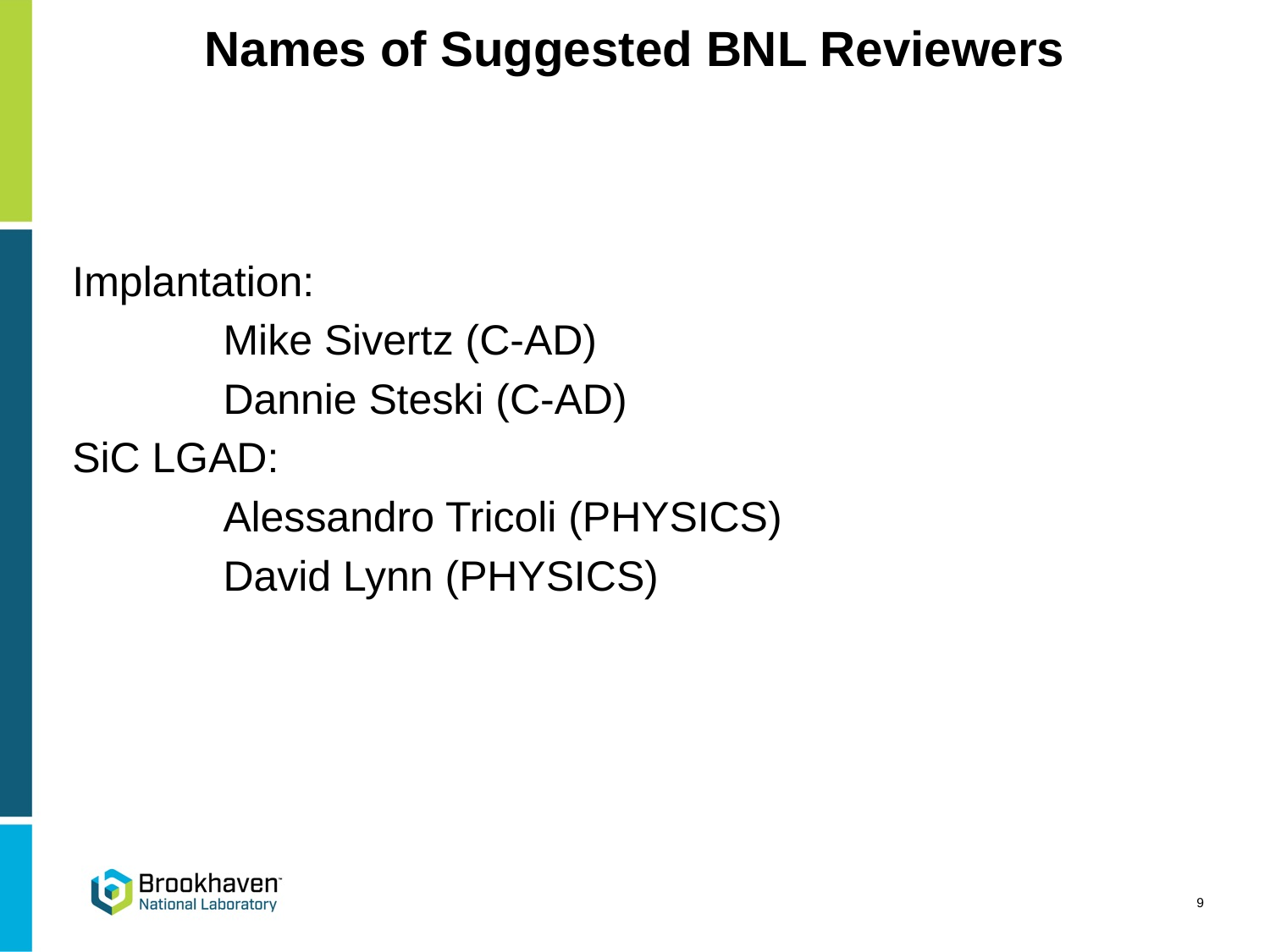

# Names of Suggested BNL Reviewers
Implantation:
		Mike Sivertz (C-AD)
		Dannie Steski (C-AD)
SiC LGAD:
		Alessandro Tricoli (PHYSICS)
		David Lynn (PHYSICS)
9